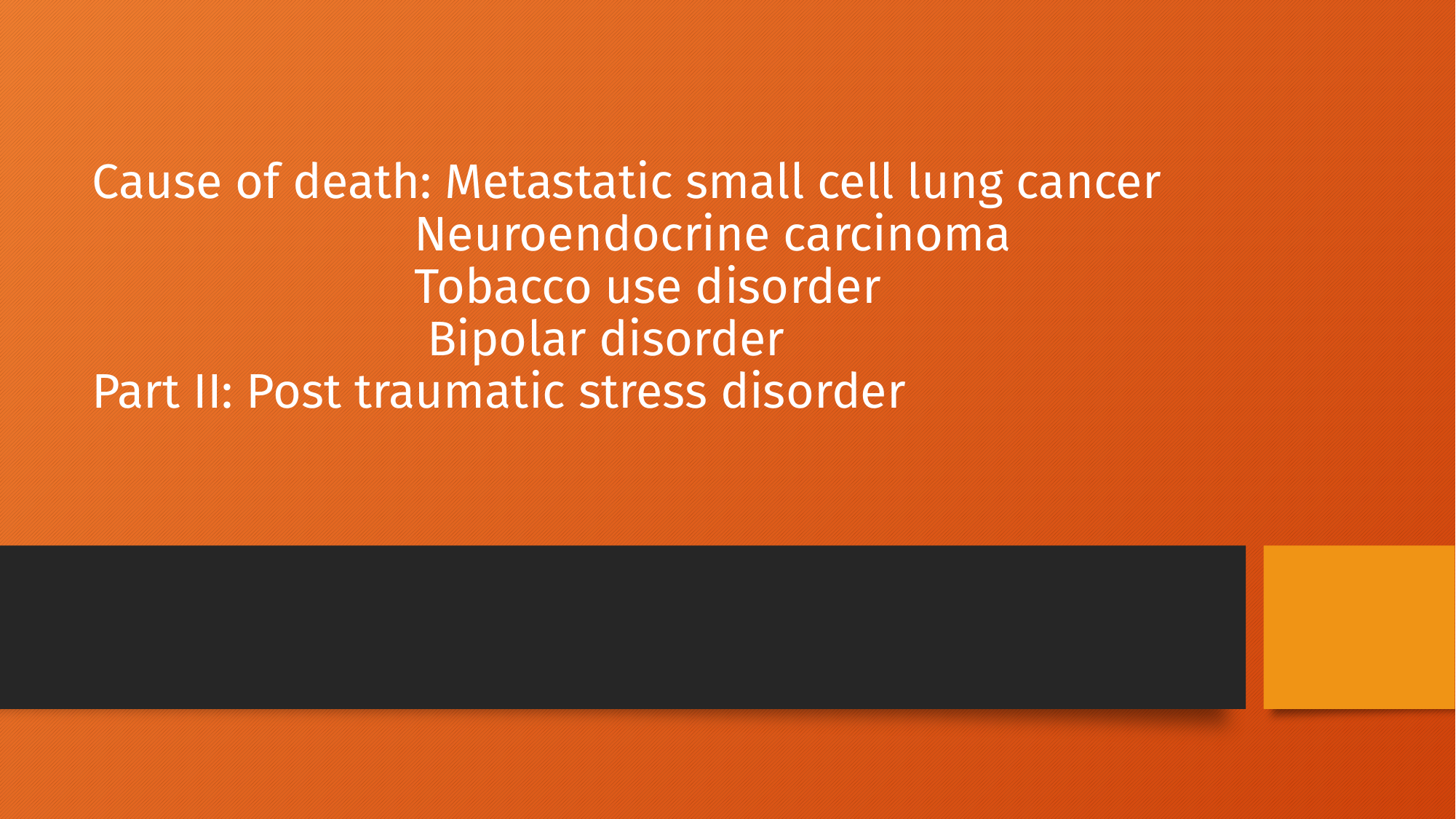

# Cause of death: Metastatic small cell lung cancer Neuroendocrine carcinoma Tobacco use disorder Bipolar disorder Part II: Post traumatic stress disorder